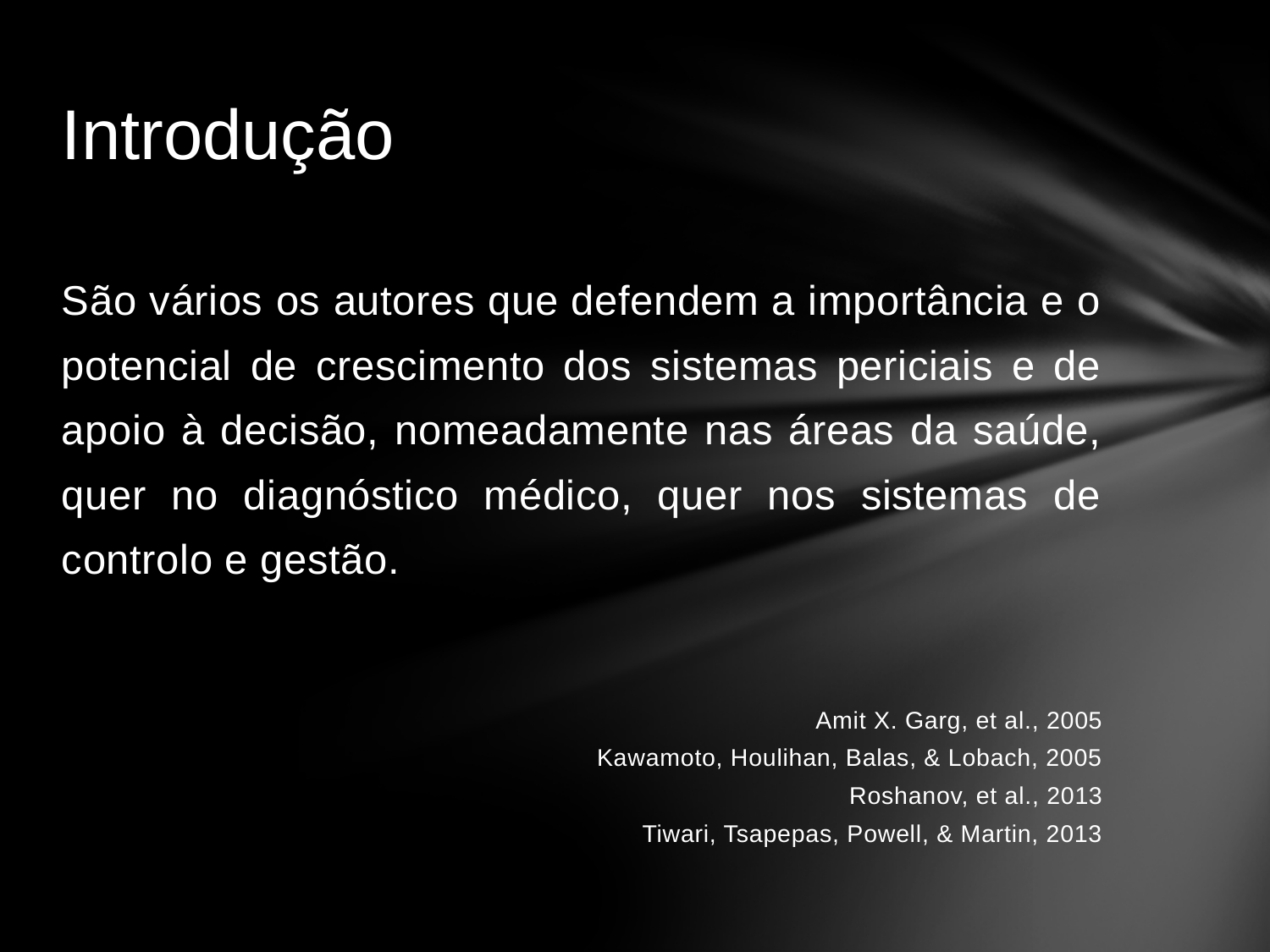

# Introdução

São vários os autores que defendem a importância e o potencial de crescimento dos sistemas periciais e de apoio à decisão, nomeadamente nas áreas da saúde, quer no diagnóstico médico, quer nos sistemas de controlo e gestão.

Amit X. Garg, et al., 2005
Kawamoto, Houlihan, Balas, & Lobach, 2005
Roshanov, et al., 2013
Tiwari, Tsapepas, Powell, & Martin, 2013